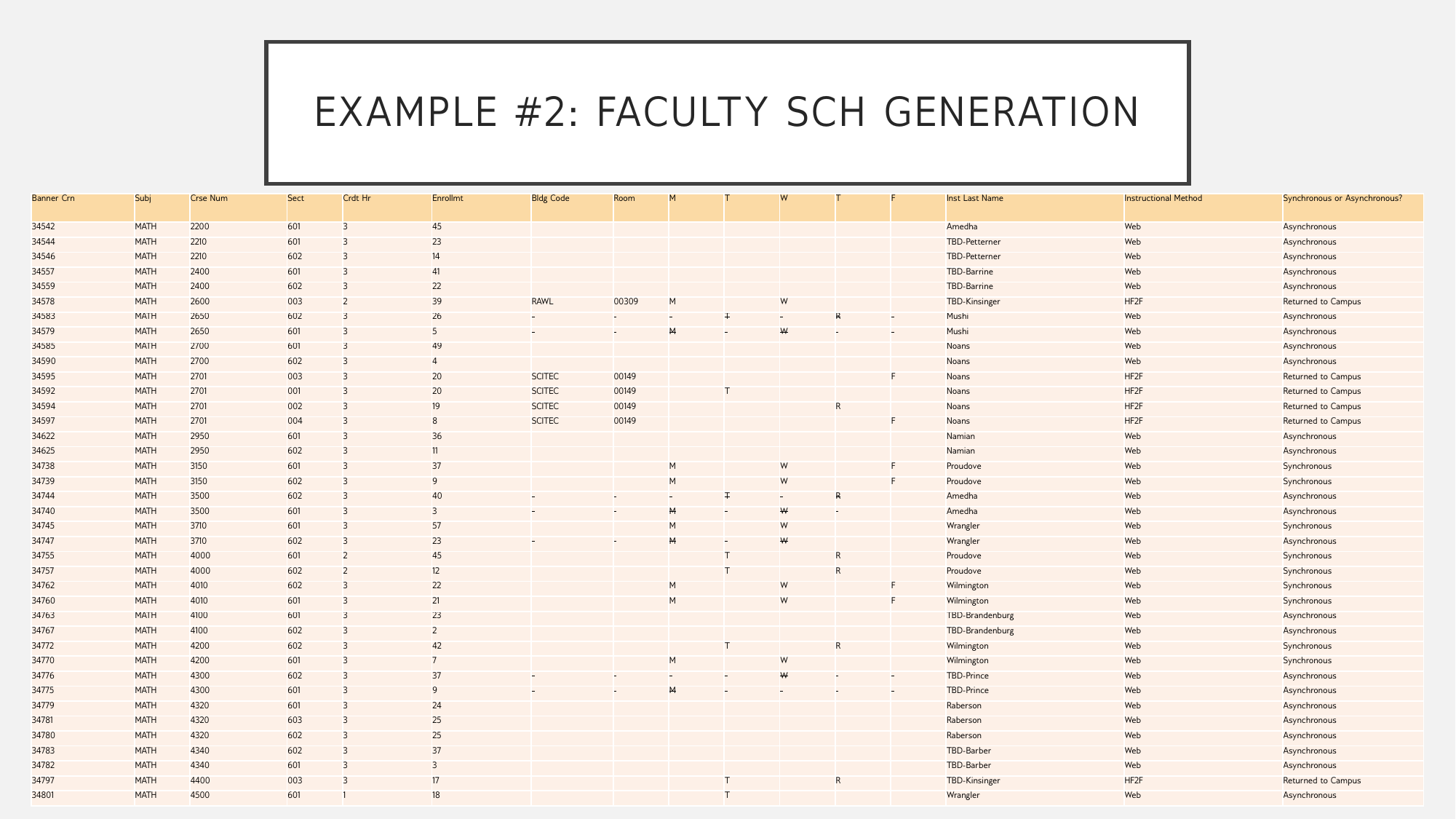

# Example #2: Faculty SCH Generation
| Banner Crn | Subj | Crse Num | Sect | Crdt Hr | Enrollmt | Bldg Code | Room | M | T | W | T | F | Inst Last Name | Instructional Method | Synchronous or Asynchronous? |
| --- | --- | --- | --- | --- | --- | --- | --- | --- | --- | --- | --- | --- | --- | --- | --- |
| 34542 | MATH | 2200 | 601 | 3 | 45 |  |  |  |  |  |  |  | Amedha | Web | Asynchronous |
| 34544 | MATH | 2210 | 601 | 3 | 23 |  |  |  |  |  |  |  | TBD-Petterner | Web | Asynchronous |
| 34546 | MATH | 2210 | 602 | 3 | 14 |  |  |  |  |  |  |  | TBD-Petterner | Web | Asynchronous |
| 34557 | MATH | 2400 | 601 | 3 | 41 |  |  |  |  |  |  |  | TBD-Barrine | Web | Asynchronous |
| 34559 | MATH | 2400 | 602 | 3 | 22 |  |  |  |  |  |  |  | TBD-Barrine | Web | Asynchronous |
| 34578 | MATH | 2600 | 003 | 2 | 39 | RAWL | 00309 | M |  | W |  |  | TBD-Kinsinger | HF2F | Returned to Campus |
| 34583 | MATH | 2650 | 602 | 3 | 26 |  |  |  | T |  | R |  | Mushi | Web | Asynchronous |
| 34579 | MATH | 2650 | 601 | 3 | 5 |  |  | M |  | W |  |  | Mushi | Web | Asynchronous |
| 34585 | MATH | 2700 | 601 | 3 | 49 |  |  |  |  |  |  |  | Noans | Web | Asynchronous |
| 34590 | MATH | 2700 | 602 | 3 | 4 |  |  |  |  |  |  |  | Noans | Web | Asynchronous |
| 34595 | MATH | 2701 | 003 | 3 | 20 | SCITEC | 00149 |  |  |  |  | F | Noans | HF2F | Returned to Campus |
| 34592 | MATH | 2701 | 001 | 3 | 20 | SCITEC | 00149 |  | T |  |  |  | Noans | HF2F | Returned to Campus |
| 34594 | MATH | 2701 | 002 | 3 | 19 | SCITEC | 00149 |  |  |  | R |  | Noans | HF2F | Returned to Campus |
| 34597 | MATH | 2701 | 004 | 3 | 8 | SCITEC | 00149 |  |  |  |  | F | Noans | HF2F | Returned to Campus |
| 34622 | MATH | 2950 | 601 | 3 | 36 |  |  |  |  |  |  |  | Namian | Web | Asynchronous |
| 34625 | MATH | 2950 | 602 | 3 | 11 |  |  |  |  |  |  |  | Namian | Web | Asynchronous |
| 34738 | MATH | 3150 | 601 | 3 | 37 |  |  | M |  | W |  | F | Proudove | Web | Synchronous |
| 34739 | MATH | 3150 | 602 | 3 | 9 |  |  | M |  | W |  | F | Proudove | Web | Synchronous |
| 34744 | MATH | 3500 | 602 | 3 | 40 |  |  |  | T |  | R |  | Amedha | Web | Asynchronous |
| 34740 | MATH | 3500 | 601 | 3 | 3 |  |  | M |  | W |  |  | Amedha | Web | Asynchronous |
| 34745 | MATH | 3710 | 601 | 3 | 57 |  |  | M |  | W |  |  | Wrangler | Web | Synchronous |
| 34747 | MATH | 3710 | 602 | 3 | 23 |  |  | M |  | W |  |  | Wrangler | Web | Asynchronous |
| 34755 | MATH | 4000 | 601 | 2 | 45 |  |  |  | T |  | R |  | Proudove | Web | Synchronous |
| 34757 | MATH | 4000 | 602 | 2 | 12 |  |  |  | T |  | R |  | Proudove | Web | Synchronous |
| 34762 | MATH | 4010 | 602 | 3 | 22 |  |  | M |  | W |  | F | Wilmington | Web | Synchronous |
| 34760 | MATH | 4010 | 601 | 3 | 21 |  |  | M |  | W |  | F | Wilmington | Web | Synchronous |
| 34763 | MATH | 4100 | 601 | 3 | 23 |  |  |  |  |  |  |  | TBD-Brandenburg | Web | Asynchronous |
| 34767 | MATH | 4100 | 602 | 3 | 2 |  |  |  |  |  |  |  | TBD-Brandenburg | Web | Asynchronous |
| 34772 | MATH | 4200 | 602 | 3 | 42 |  |  |  | T |  | R |  | Wilmington | Web | Synchronous |
| 34770 | MATH | 4200 | 601 | 3 | 7 |  |  | M |  | W |  |  | Wilmington | Web | Synchronous |
| 34776 | MATH | 4300 | 602 | 3 | 37 |  |  |  |  | W |  |  | TBD-Prince | Web | Asynchronous |
| 34775 | MATH | 4300 | 601 | 3 | 9 |  |  | M |  |  |  |  | TBD-Prince | Web | Asynchronous |
| 34779 | MATH | 4320 | 601 | 3 | 24 |  |  |  |  |  |  |  | Raberson | Web | Asynchronous |
| 34781 | MATH | 4320 | 603 | 3 | 25 |  |  |  |  |  |  |  | Raberson | Web | Asynchronous |
| 34780 | MATH | 4320 | 602 | 3 | 25 |  |  |  |  |  |  |  | Raberson | Web | Asynchronous |
| 34783 | MATH | 4340 | 602 | 3 | 37 |  |  |  |  |  |  |  | TBD-Barber | Web | Asynchronous |
| 34782 | MATH | 4340 | 601 | 3 | 3 |  |  |  |  |  |  |  | TBD-Barber | Web | Asynchronous |
| 34797 | MATH | 4400 | 003 | 3 | 17 |  |  |  | T |  | R |  | TBD-Kinsinger | HF2F | Returned to Campus |
| 34801 | MATH | 4500 | 601 | 1 | 18 |  |  |  | T |  |  |  | Wrangler | Web | Asynchronous |